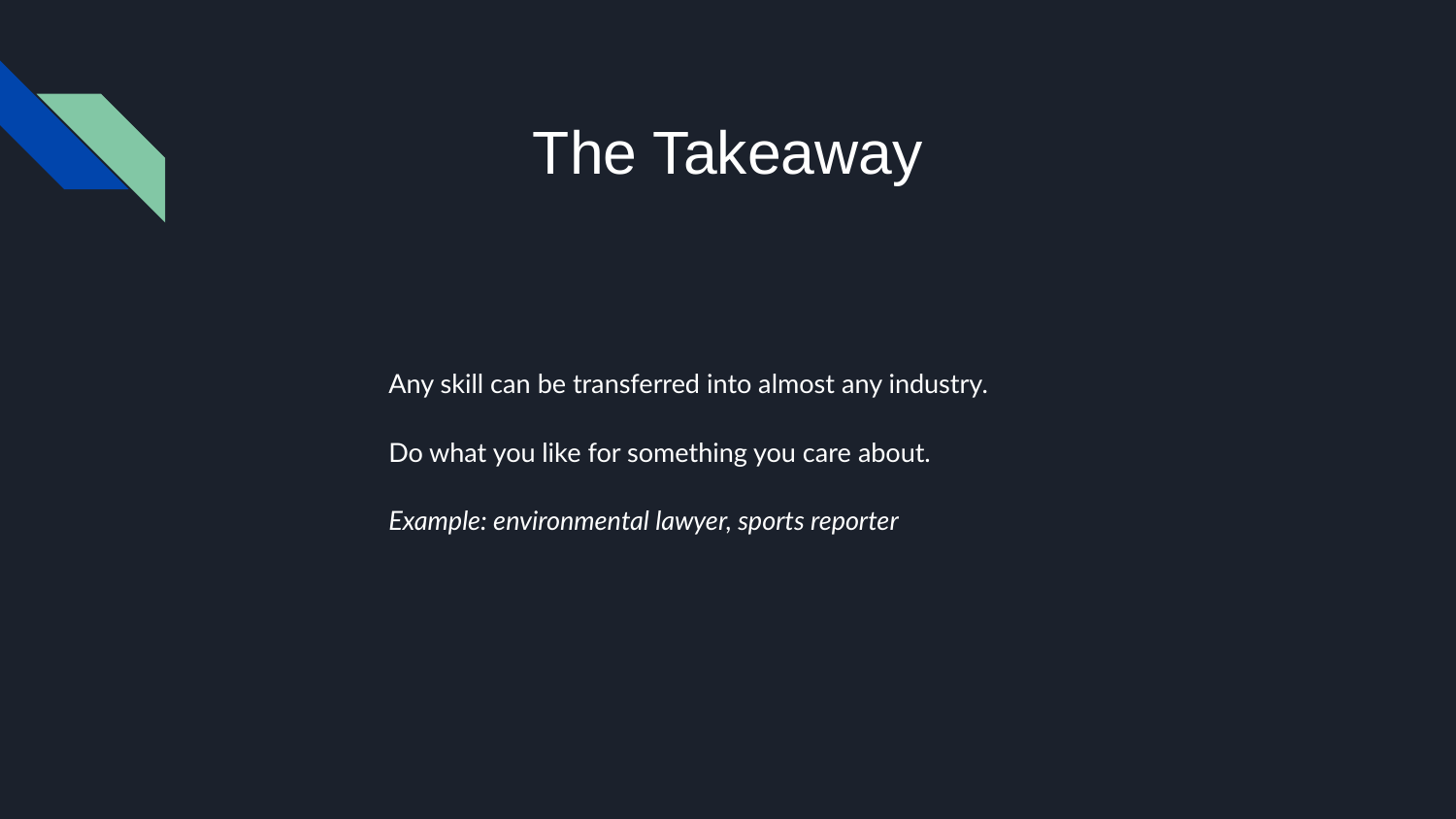

The Takeaway
Any skill can be transferred into almost any industry.
Do what you like for something you care about.
Example: environmental lawyer, sports reporter